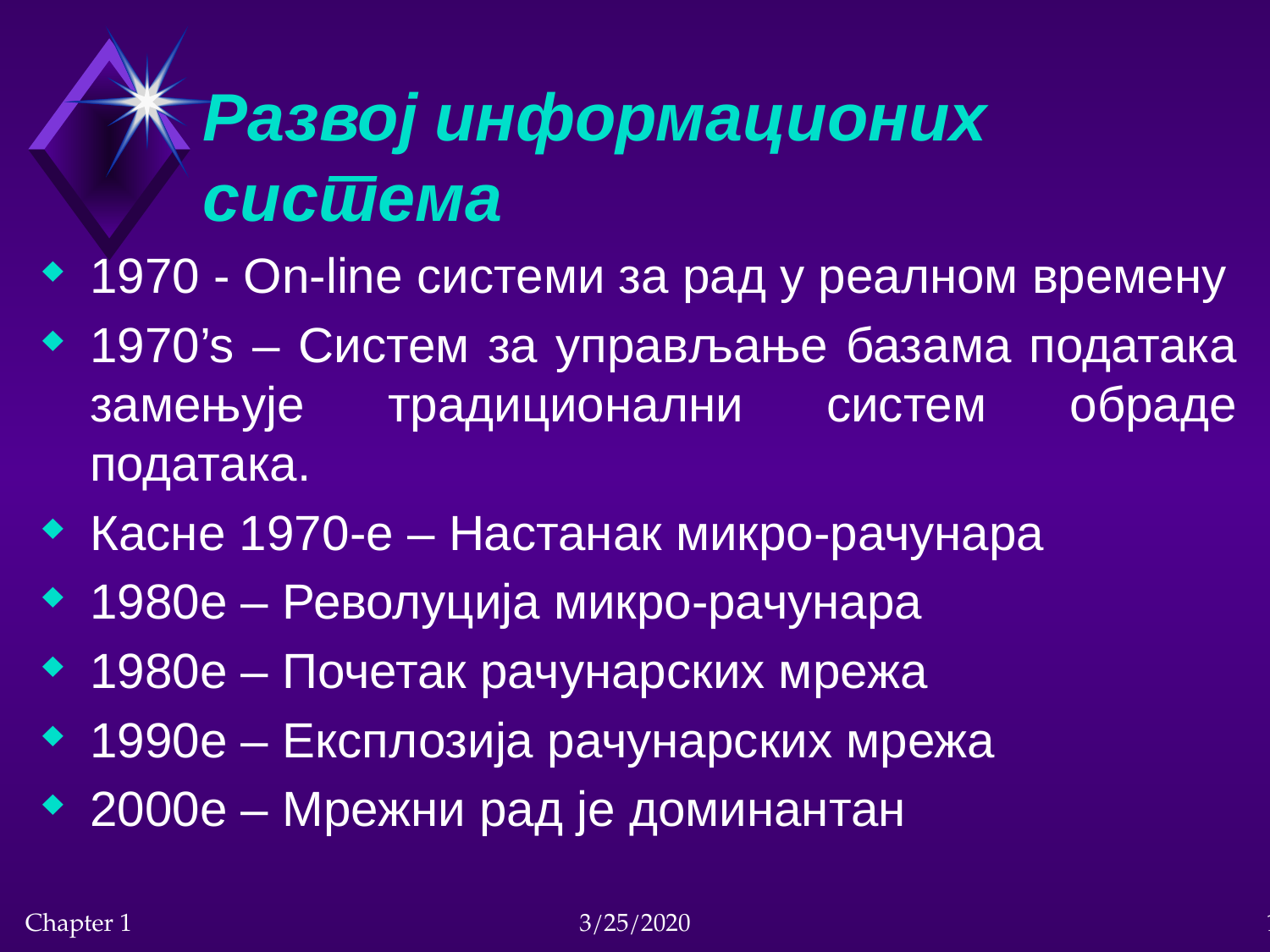

# Развој информационих система
1970 - On-line системи за рад у реалном времену
1970’s – Систем за управљање базама података замењује традиционални систем обраде података.
Касне 1970-е – Настанак микро-рачунара
1980е – Револуција микро-рачунара
1980е – Почетак рачунарских мрежа
1990е – Експлозија рачунарских мрежа
2000е – Мрежни рад је доминантан